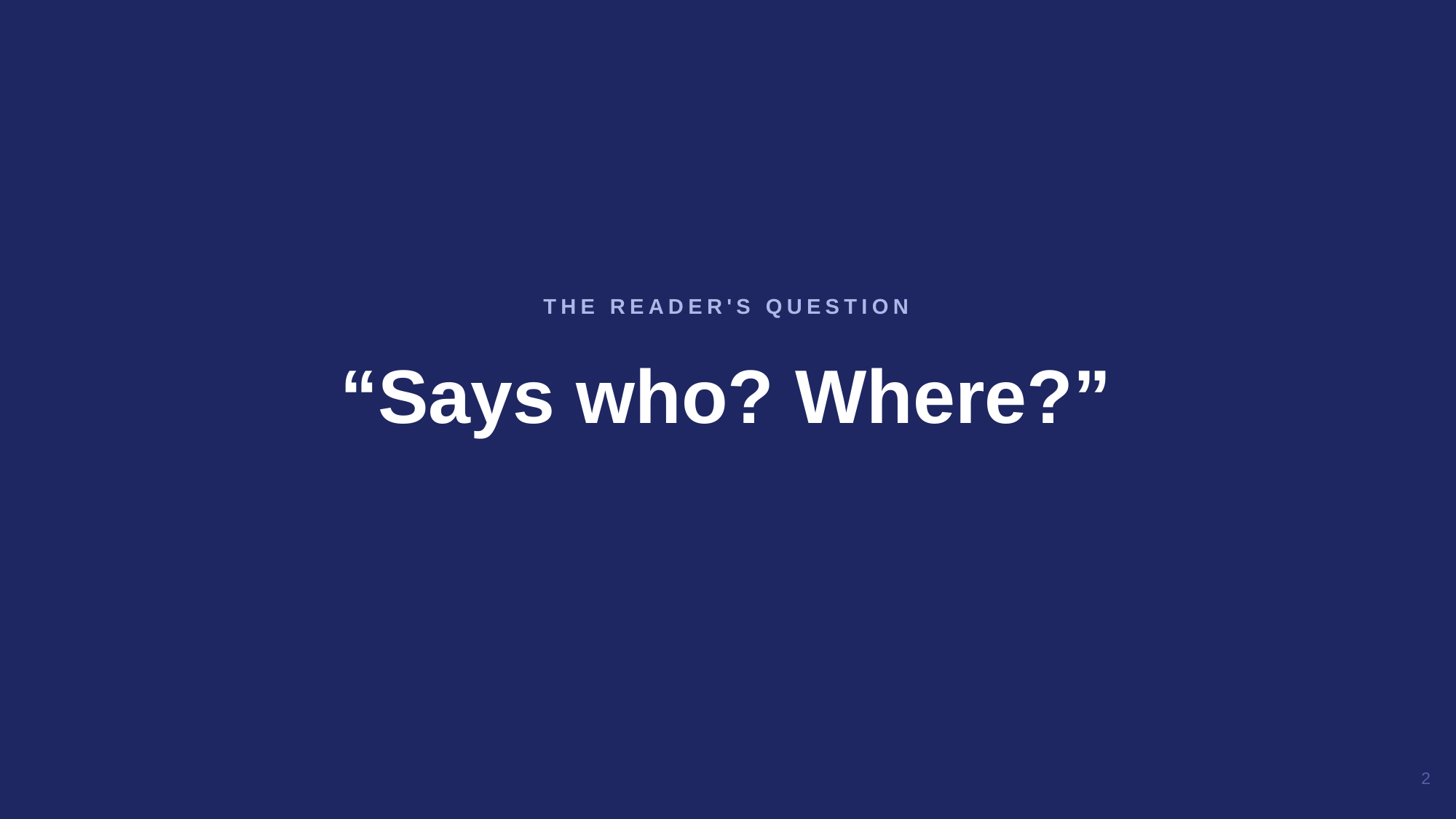

“Says who? Where?”
THE READER'S QUESTION
2